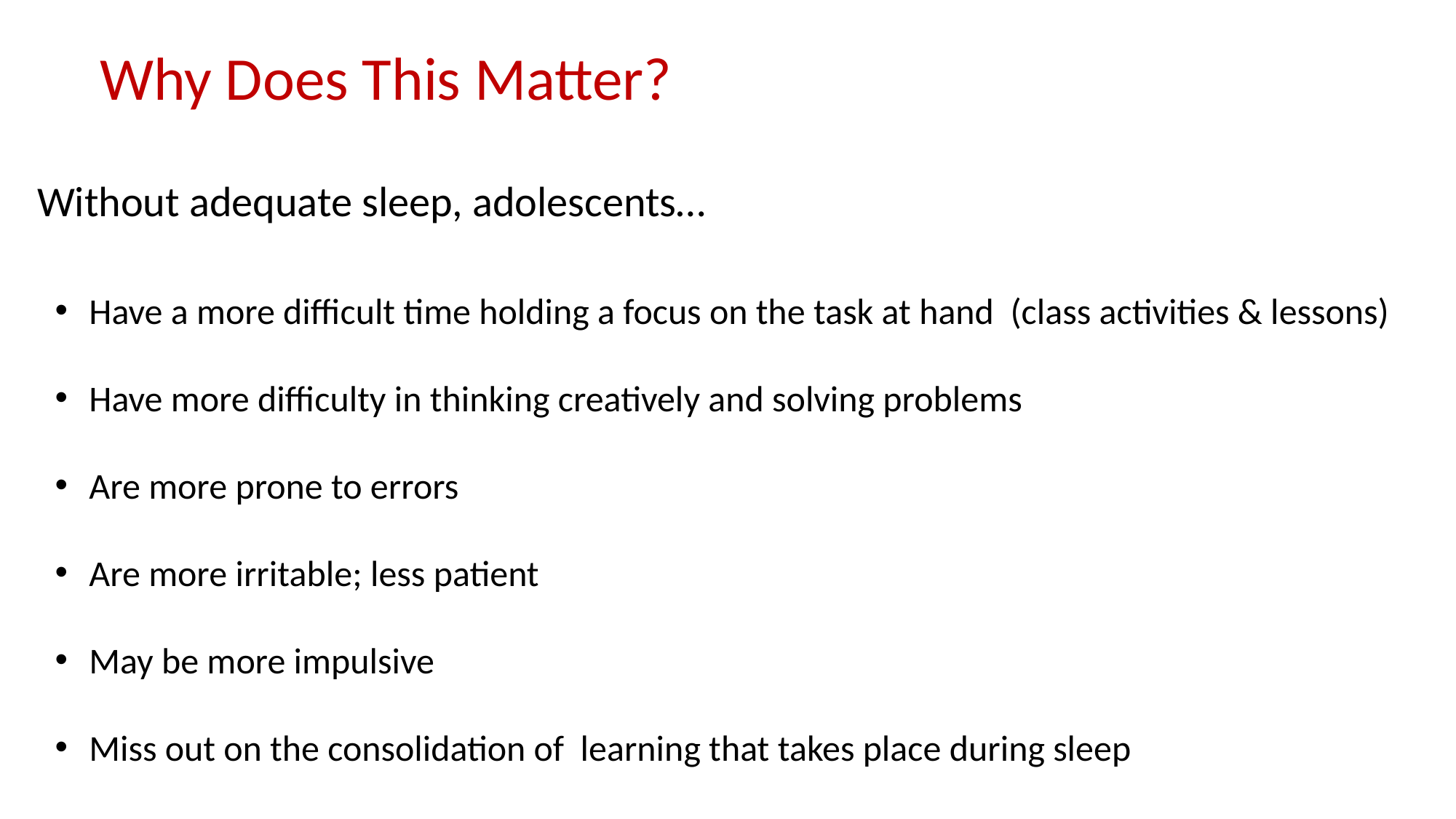

Why Does This Matter?

Without adequate sleep, adolescents…

Have a more difficult time holding a focus on the task at hand  (class activities & lessons)

Have more difficulty in thinking creatively and solving problems

Are more prone to errors

Are more irritable; less patient

May be more impulsive

Miss out on the consolidation of  learning that takes place during sleep